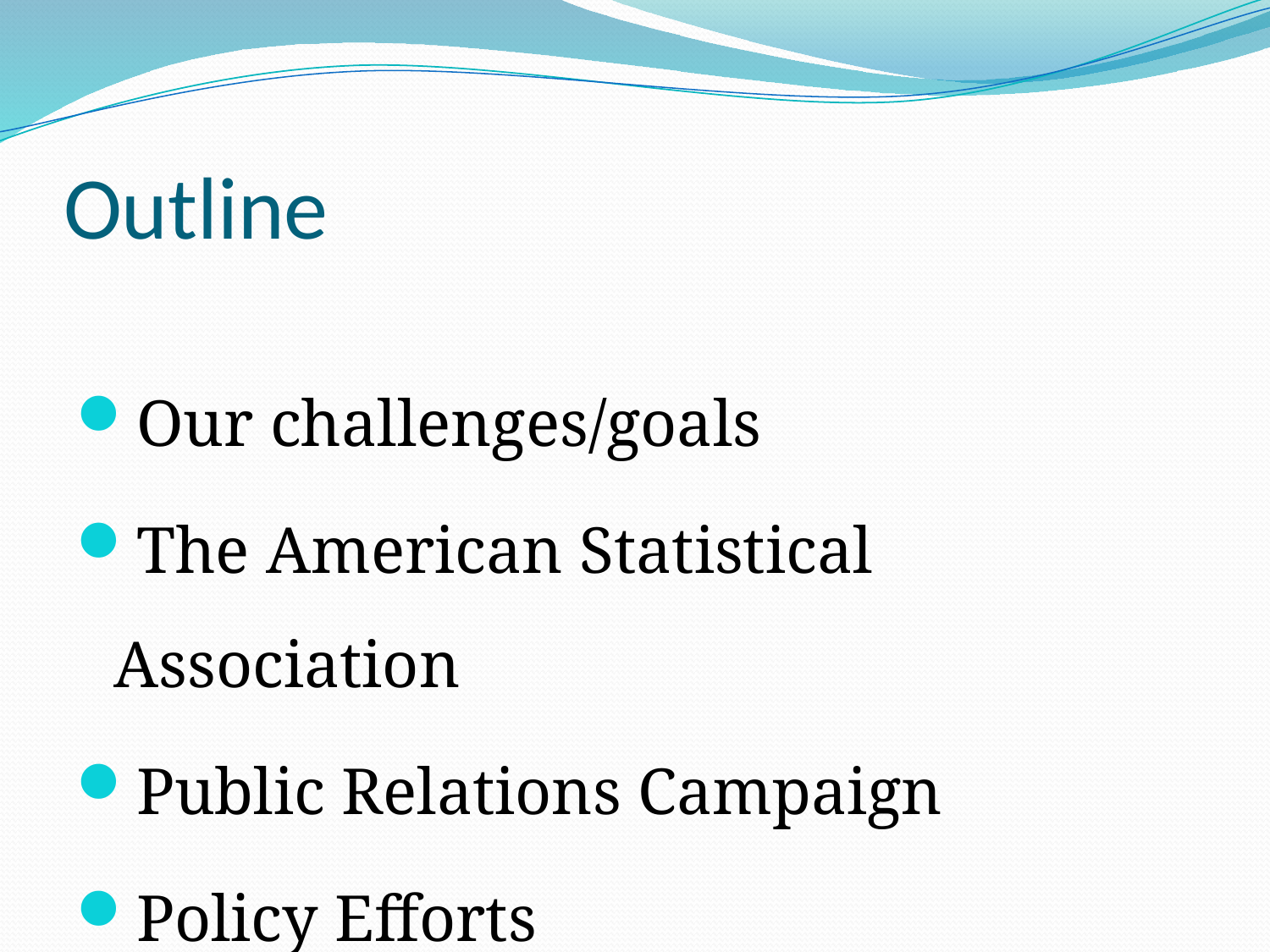

# Outline
Our challenges/goals
The American Statistical Association
Public Relations Campaign
Policy Efforts